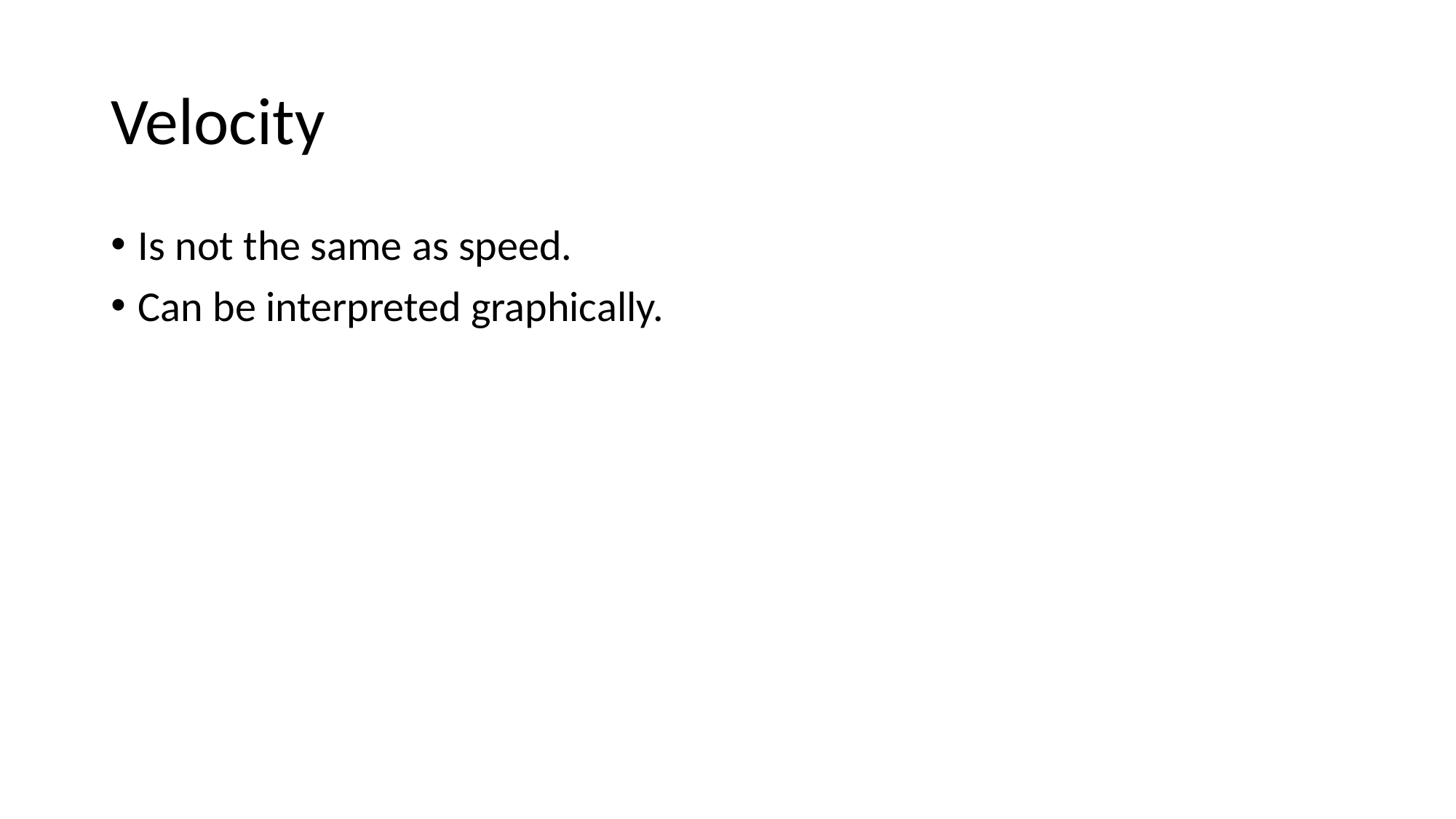

# Velocity
Is not the same as speed.
Can be interpreted graphically.